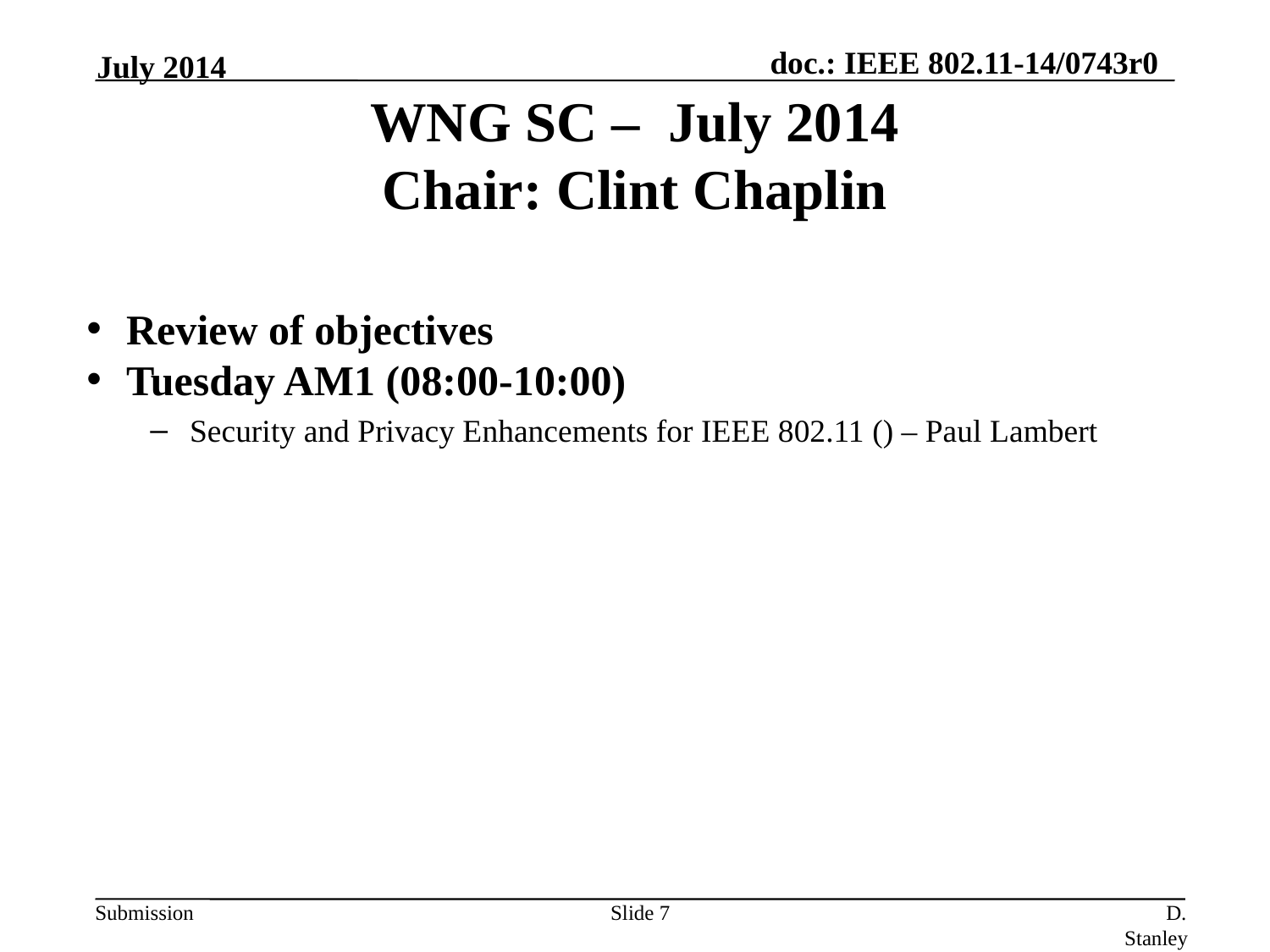

July 2014

WNG SC –  July 2014
Chair: Clint Chaplin
Review of objectives
Tuesday AM1 (08:00-10:00)
Security and Privacy Enhancements for IEEE 802.11 () – Paul Lambert

Slide 7
D. Stanley, Aruba Networks